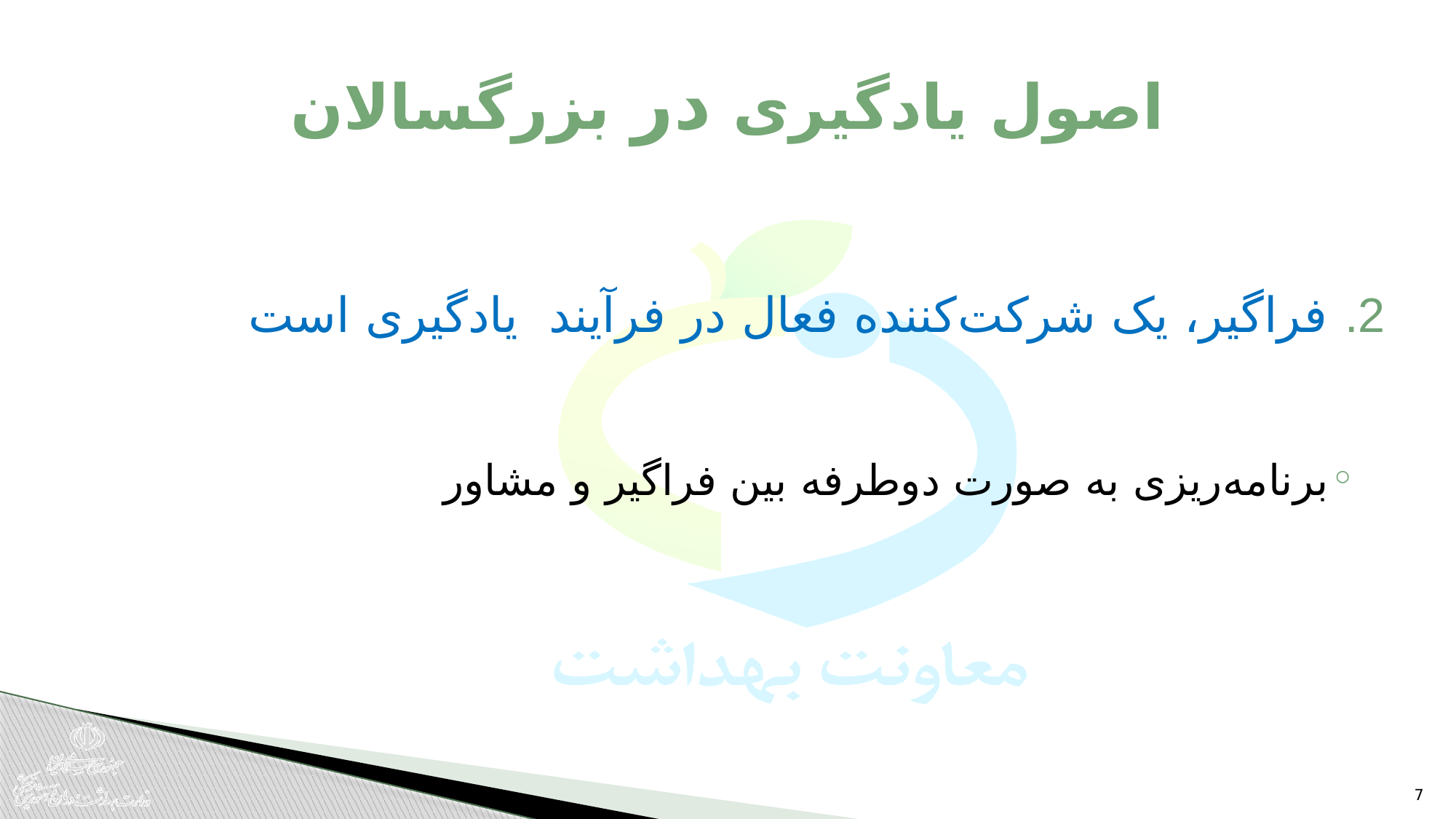

# اصول یادگیری در بزرگسالان
فراگیر، یک شرکت‌کننده فعال در فرآیند  یادگیری است

برنامه‌ریزی به صورت دوطرفه بین فراگیر و مشاور

7